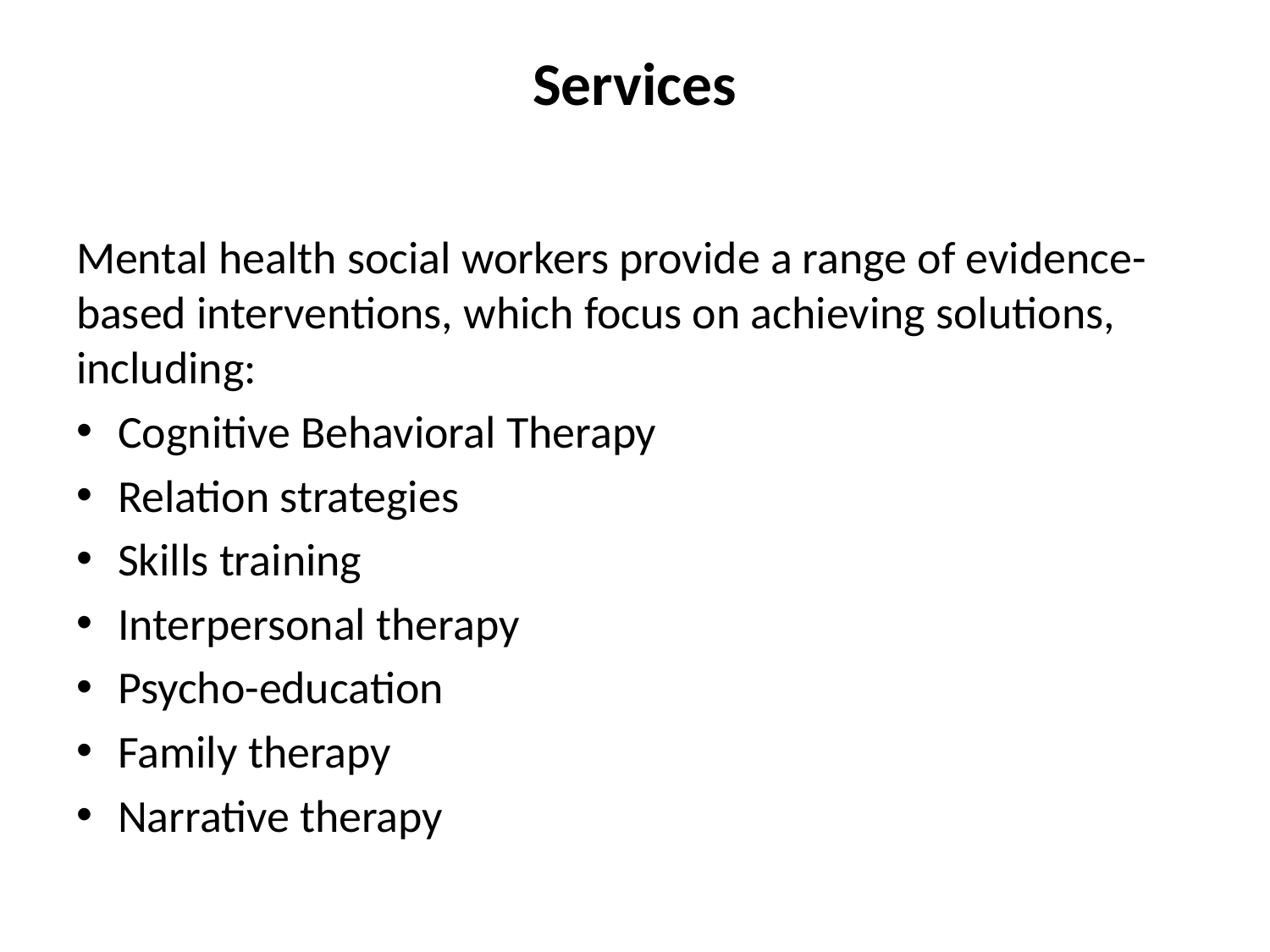

# Services
Mental health social workers provide a range of evidence-based interventions, which focus on achieving solutions, including:
Cognitive Behavioral Therapy
Relation strategies
Skills training
Interpersonal therapy
Psycho-education
Family therapy
Narrative therapy